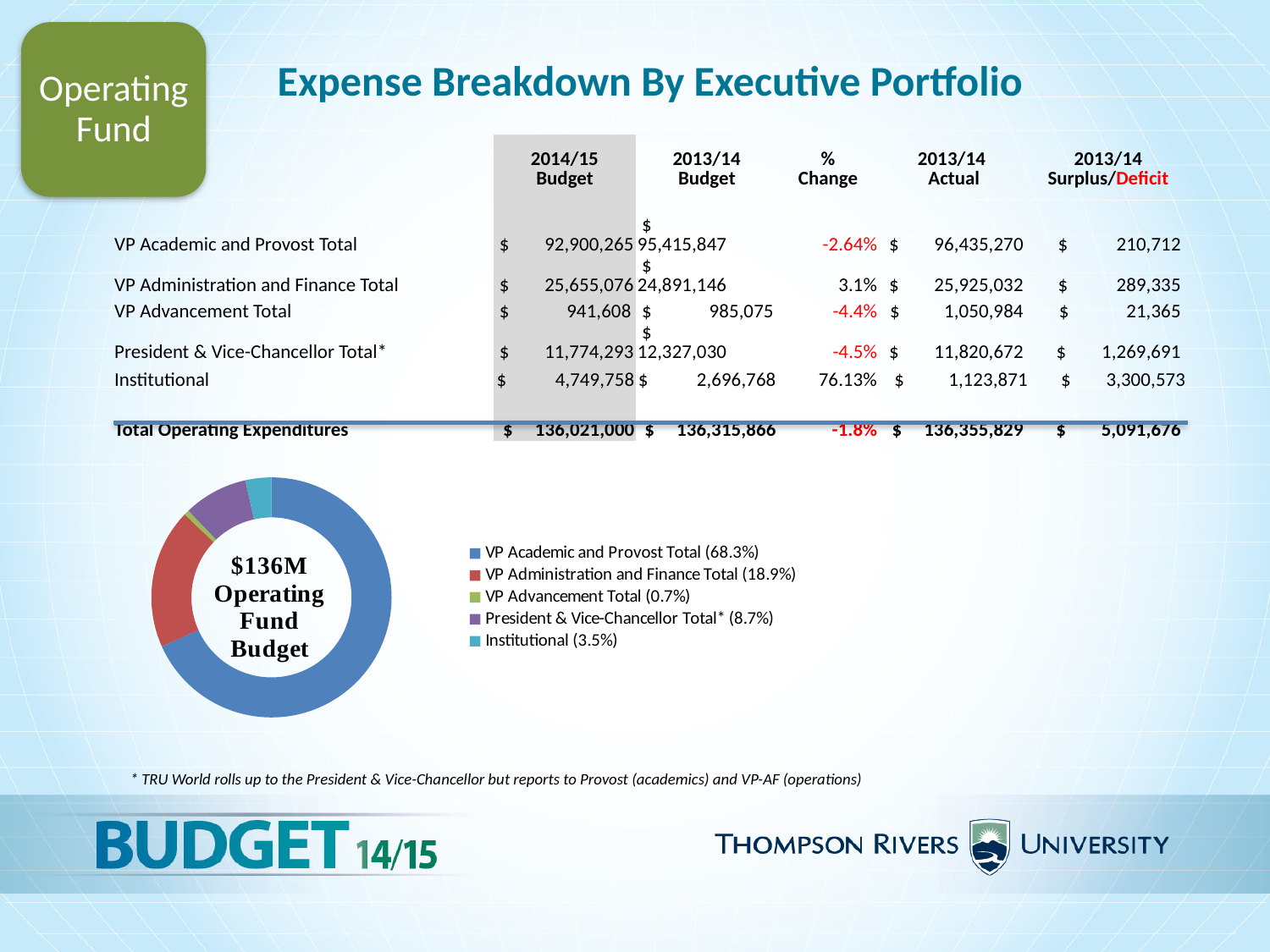

Operating Fund
Expense Breakdown By Executive Portfolio
|  |  | 2014/15 Budget | 2013/14 Budget | % Change | 2013/14 Actual | 2013/14 Surplus/Deficit |
| --- | --- | --- | --- | --- | --- | --- |
|  |  |  |  |  |  |  |
| VP Academic and Provost Total |  | $ 92,900,265 | $ 95,415,847 | -2.64% | $ 96,435,270 | $ 210,712 |
| VP Administration and Finance Total |  | $ 25,655,076 | $ 24,891,146 | 3.1% | $ 25,925,032 | $ 289,335 |
| VP Advancement Total |  | $ 941,608 | $ 985,075 | -4.4% | $ 1,050,984 | $ 21,365 |
| President & Vice-Chancellor Total\* |  | $ 11,774,293 | $ 12,327,030 | -4.5% | $ 11,820,672 | $ 1,269,691 |
| Institutional |  | $ 4,749,758 | $ 2,696,768 | 76.13% | $ 1,123,871 | $ 3,300,573 |
| Total Operating Expenditures |  | $ 136,021,000 | $ 136,315,866 | -1.8% | $ 136,355,829 | $ 5,091,676 |

### Chart

| Category |  |  |
|---|---|---|
| VP Academic and Provost Total (68.3%) | None | 92900265.0 |
| VP Administration and Finance Total (18.9%) | None | 25655076.0 |
| VP Advancement Total (0.7%) | None | 941608.0 |
| President & Vice-Chancellor Total* (8.7%) | None | 11774293.0 |
| Institutional (3.5%) | None | 4749758.0 |
* TRU World rolls up to the President & Vice-Chancellor but reports to Provost (academics) and VP-AF (operations)